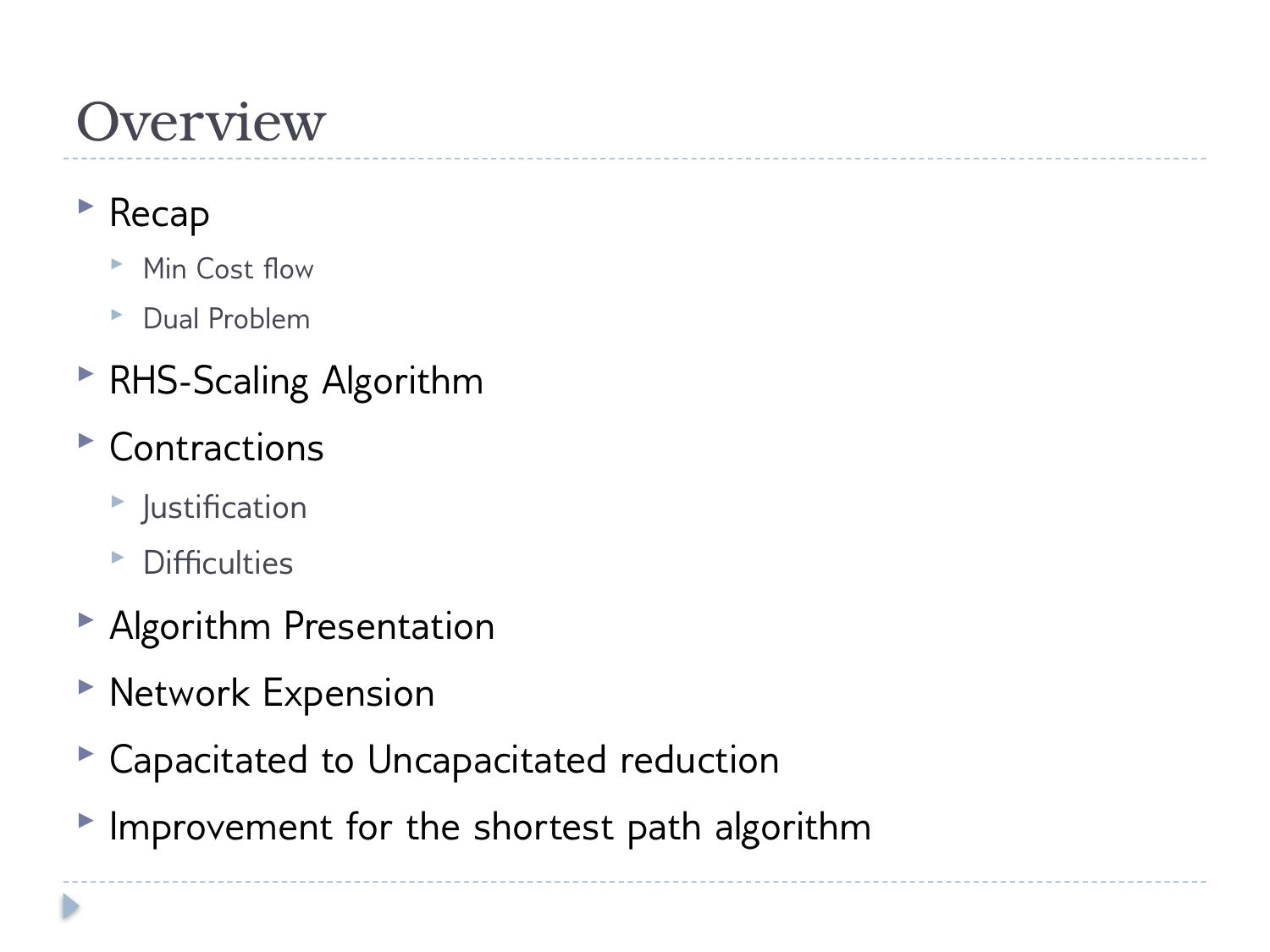

# Overview
Recap
Min Cost flow
Dual Problem
RHS-Scaling Algorithm
Contractions
Justification
Difficulties
Algorithm Presentation
Network Expension
Capacitated to Uncapacitated reduction
Improvement for the shortest path algorithm